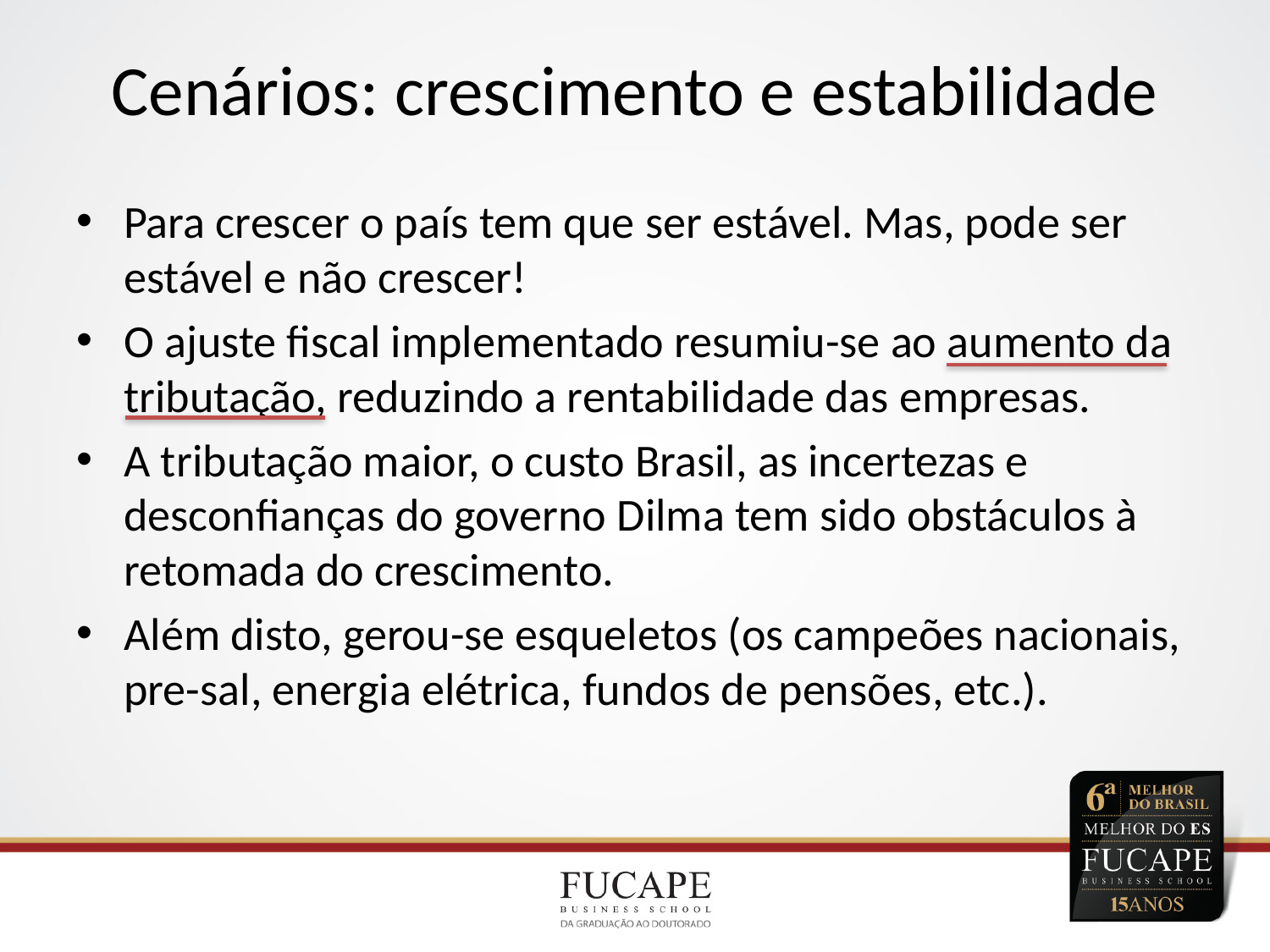

# Cenários: crescimento e estabilidade
Para crescer o país tem que ser estável. Mas, pode ser estável e não crescer!
O ajuste fiscal implementado resumiu-se ao aumento da tributação, reduzindo a rentabilidade das empresas.
A tributação maior, o custo Brasil, as incertezas e desconfianças do governo Dilma tem sido obstáculos à retomada do crescimento.
Além disto, gerou-se esqueletos (os campeões nacionais, pre-sal, energia elétrica, fundos de pensões, etc.).